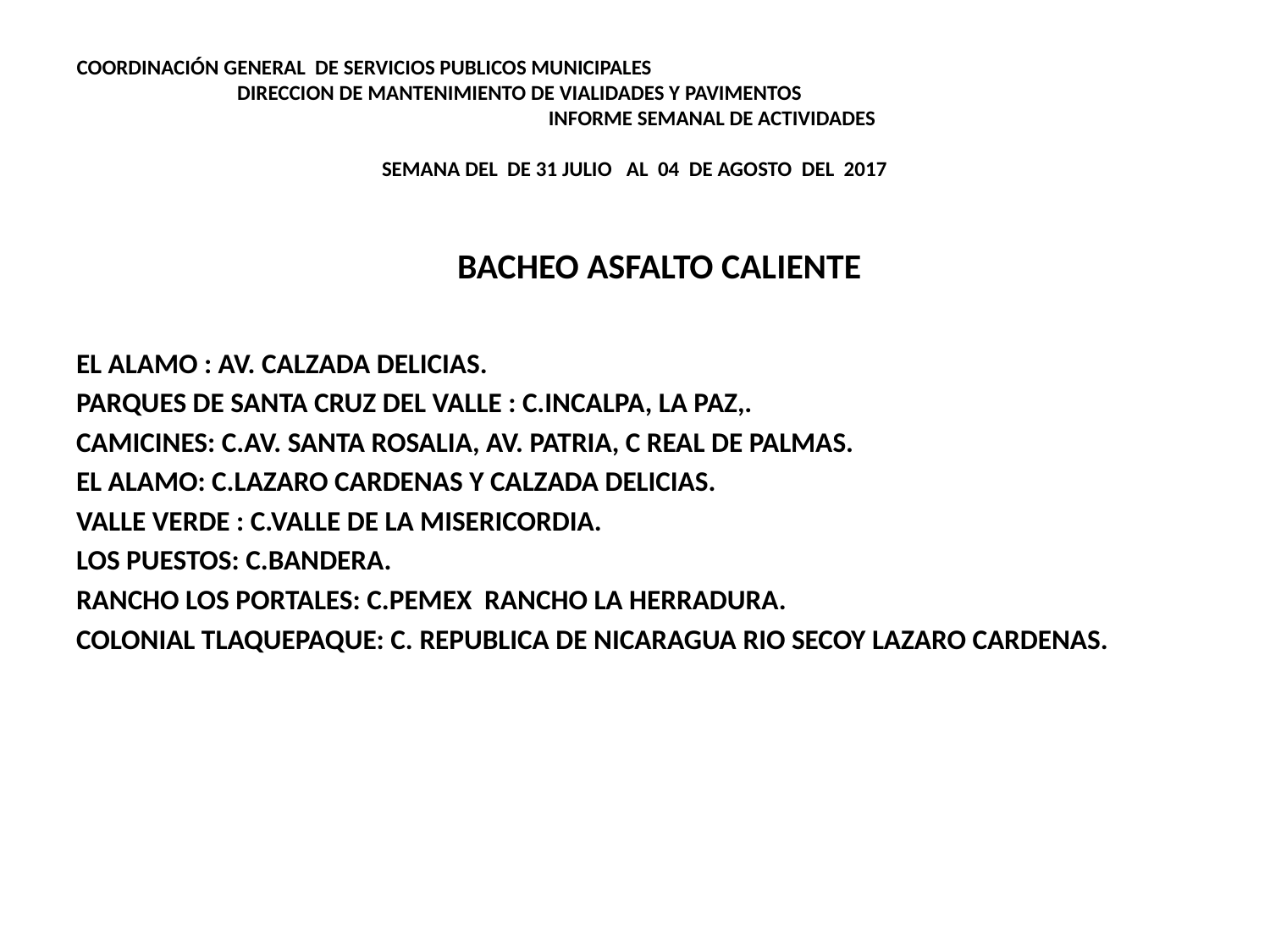

# COORDINACIÓN GENERAL  DE SERVICIOS PUBLICOS MUNICIPALES                                                                                                                                                 DIRECCION DE MANTENIMIENTO DE VIALIDADES Y PAVIMENTOS                                                                                                                 INFORME SEMANAL DE ACTIVIDADES   SEMANA DEL  DE 31 JULIO   AL  04  DE AGOSTO  DEL  2017
                              BACHEO ASFALTO CALIENTE

EL ALAMO : AV. CALZADA DELICIAS.
PARQUES DE SANTA CRUZ DEL VALLE : C.INCALPA, LA PAZ,.
CAMICINES: C.AV. SANTA ROSALIA, AV. PATRIA, C REAL DE PALMAS.
EL ALAMO: C.LAZARO CARDENAS Y CALZADA DELICIAS.
VALLE VERDE : C.VALLE DE LA MISERICORDIA.
LOS PUESTOS: C.BANDERA.
RANCHO LOS PORTALES: C.PEMEX  RANCHO LA HERRADURA.
COLONIAL TLAQUEPAQUE: C. REPUBLICA DE NICARAGUA RIO SECOY LAZARO CARDENAS.